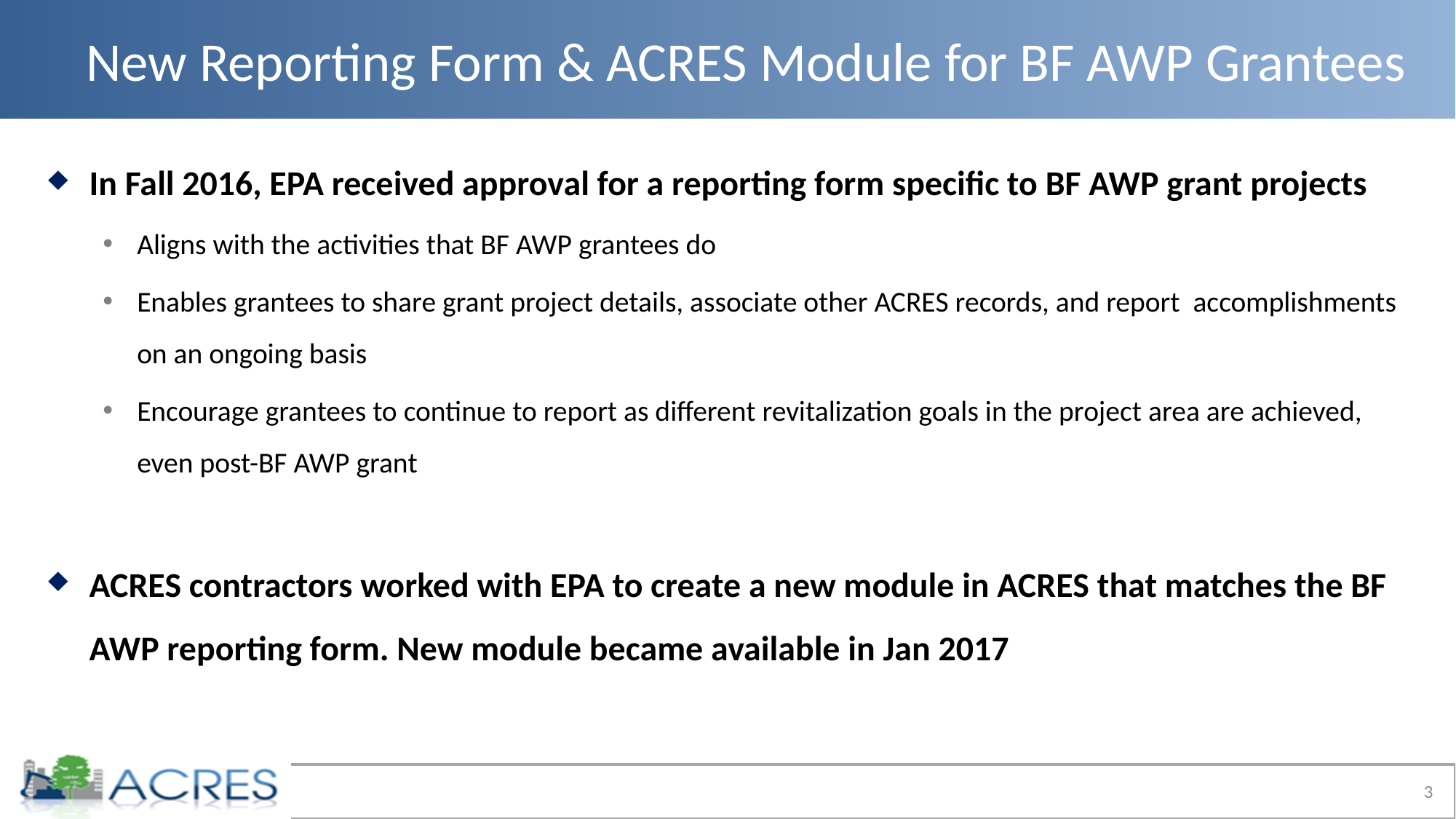

# New Reporting Form & ACRES Module for BF AWP Grantees
In Fall 2016, EPA received approval for a reporting form specific to BF AWP grant projects
Aligns with the activities that BF AWP grantees do
Enables grantees to share grant project details, associate other ACRES records, and report  accomplishments on an ongoing basis
Encourage grantees to continue to report as different revitalization goals in the project area are achieved, even post-BF AWP grant

ACRES contractors worked with EPA to create a new module in ACRES that matches the BF AWP reporting form. New module became available in Jan 2017

3